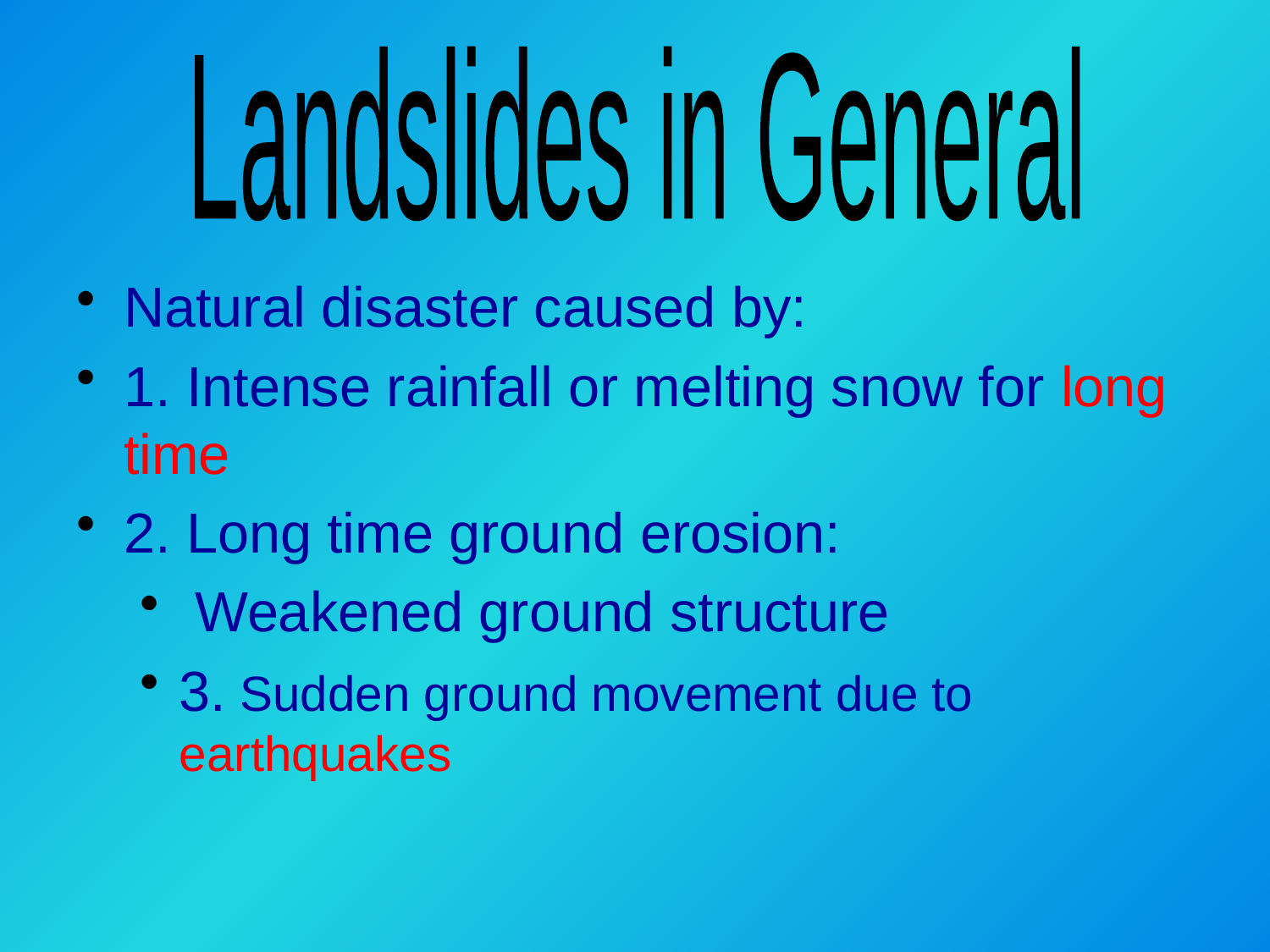

Landslides in General
Natural disaster caused by:
1. Intense rainfall or melting snow for long time
2. Long time ground erosion:
 Weakened ground structure
3. Sudden ground movement due to earthquakes